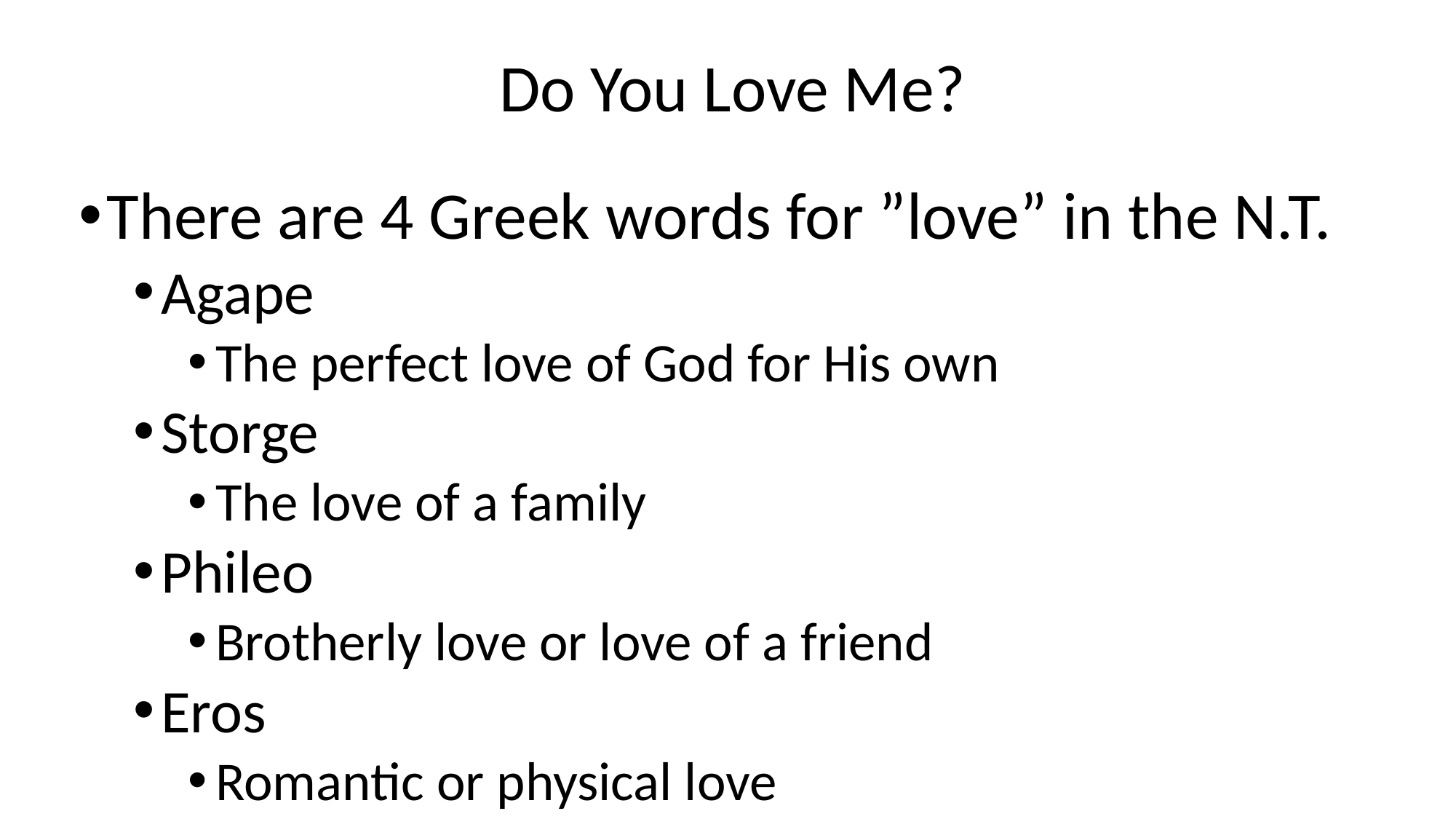

# Do You Love Me?
There are 4 Greek words for ”love” in the N.T.
Agape
The perfect love of God for His own
Storge
The love of a family
Phileo
Brotherly love or love of a friend
Eros
Romantic or physical love